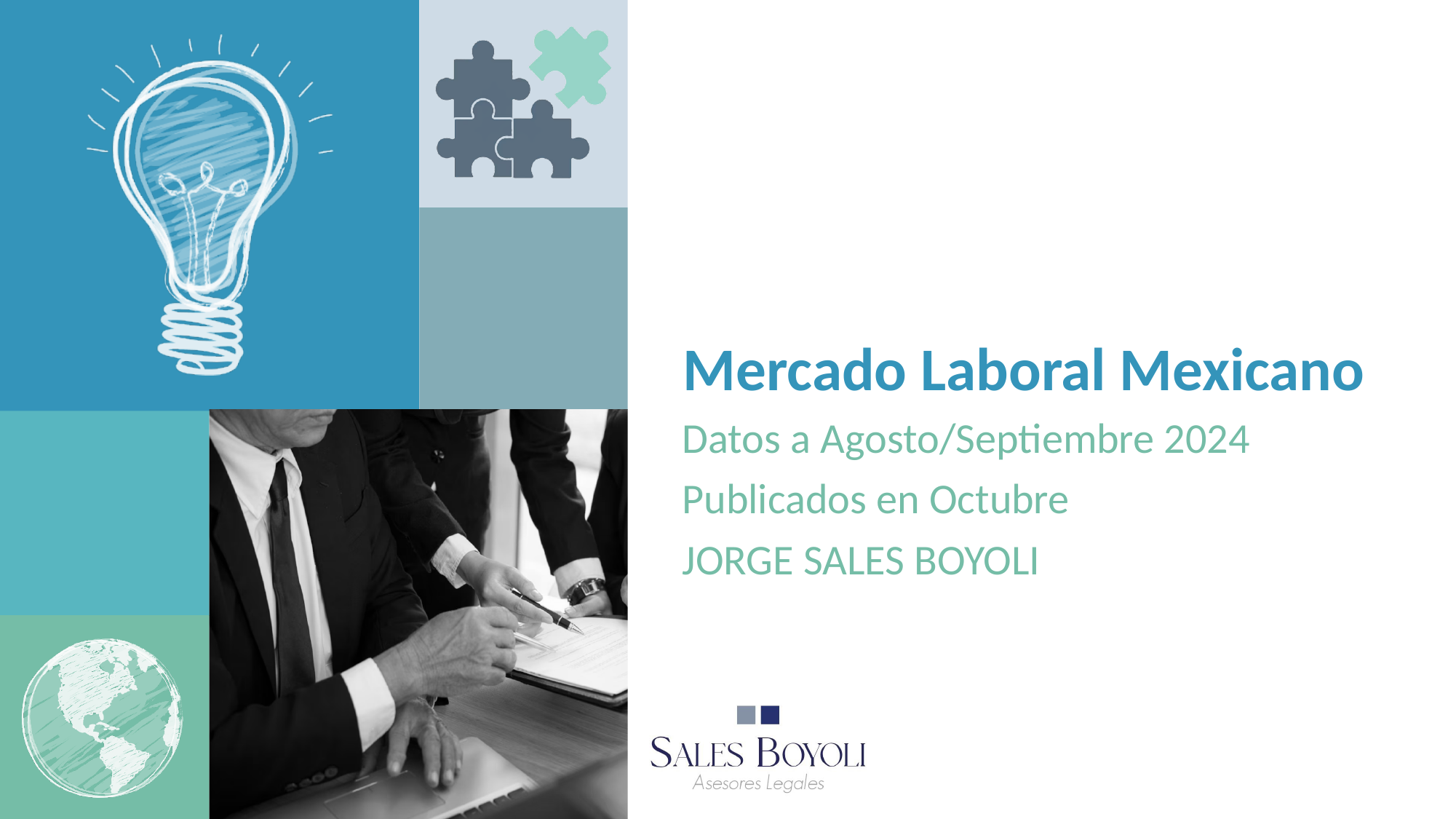

Mercado Laboral Mexicano
Datos a Agosto/Septiembre 2024
Publicados en Octubre
JORGE SALES BOYOLI